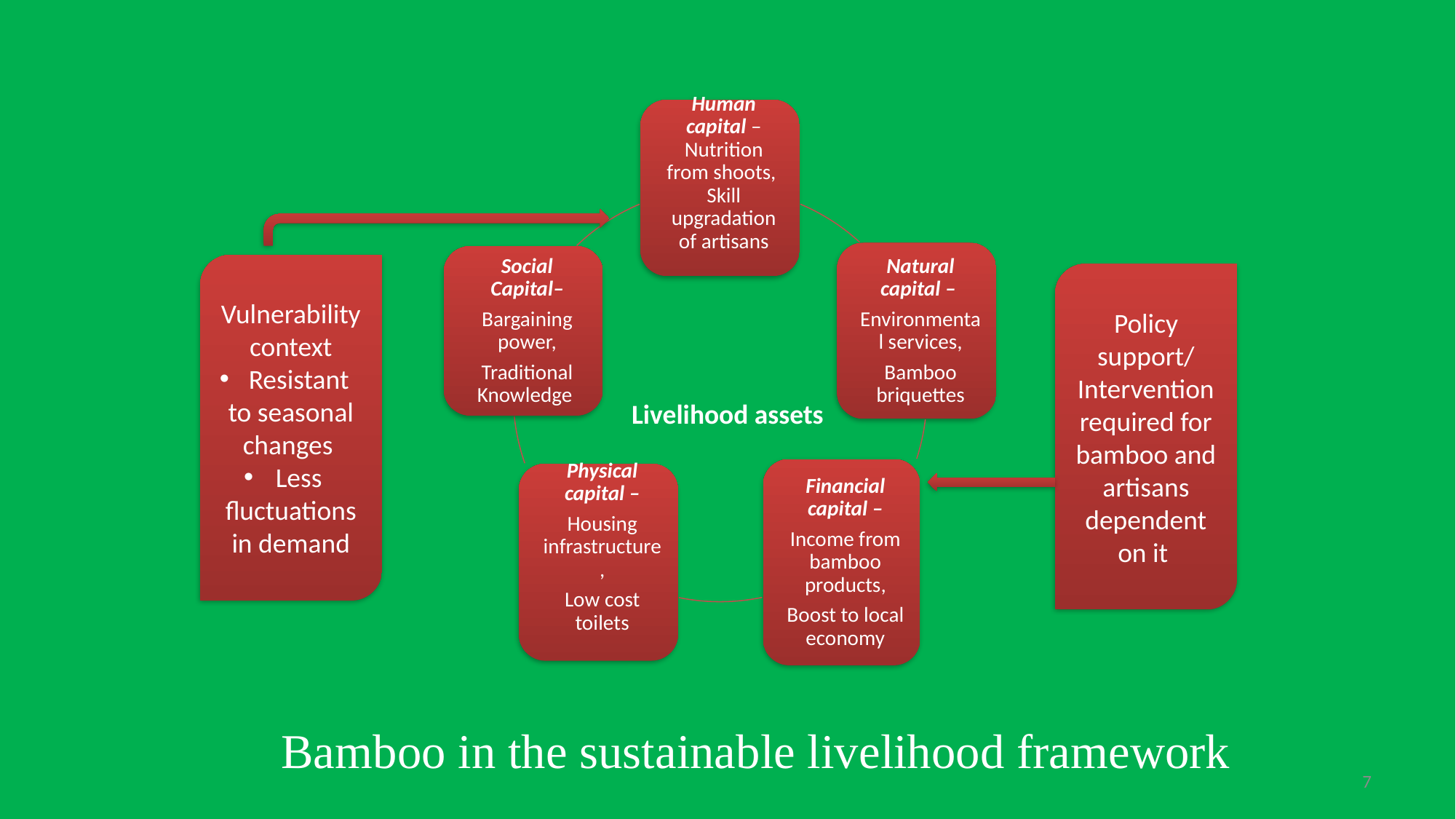

Human capital – Nutrition from shoots,  Skill upgradation of artisans

Natural capital –
Environmental services,
Bamboo briquettes
Financial capital –
Income from bamboo products,
Boost to local economy
Physical capital –
Housing infrastructure,
Low cost toilets

Social Capital–
Bargaining power,
Traditional Knowledge
Vulnerability context
 Resistant to seasonal changes
 Less fluctuations in demand
Policy support/
Intervention required for bamboo and artisans dependent on it
Livelihood assets

Bamboo in the sustainable livelihood framework
7